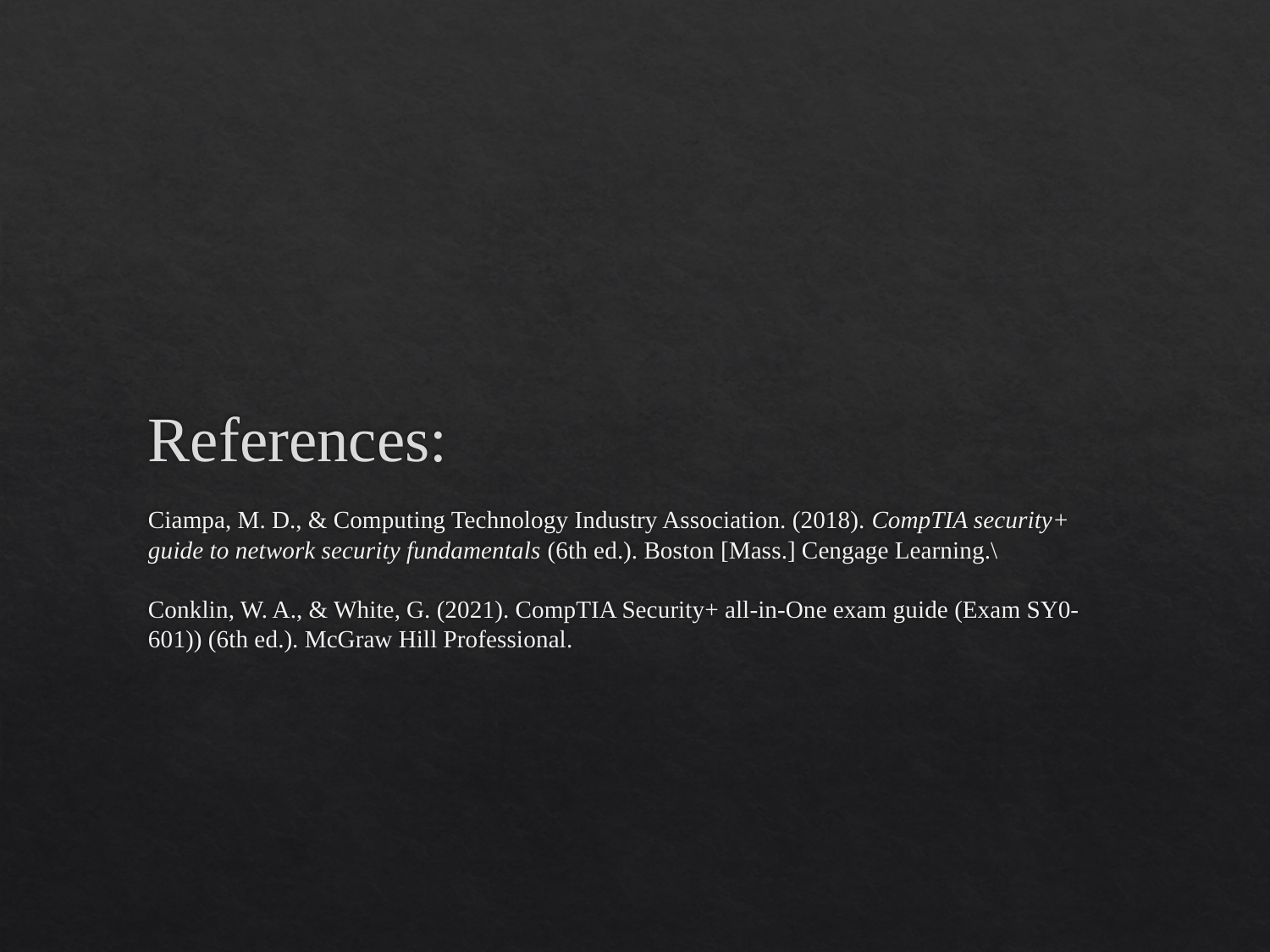

References:
Ciampa, M. D., & Computing Technology Industry Association. (2018). CompTIA security+ guide to network security fundamentals (6th ed.). Boston [Mass.] Cengage Learning.\

Conklin, W. A., & White, G. (2021). CompTIA Security+ all-in-One exam guide (Exam SY0-601)) (6th ed.). McGraw Hill Professional.